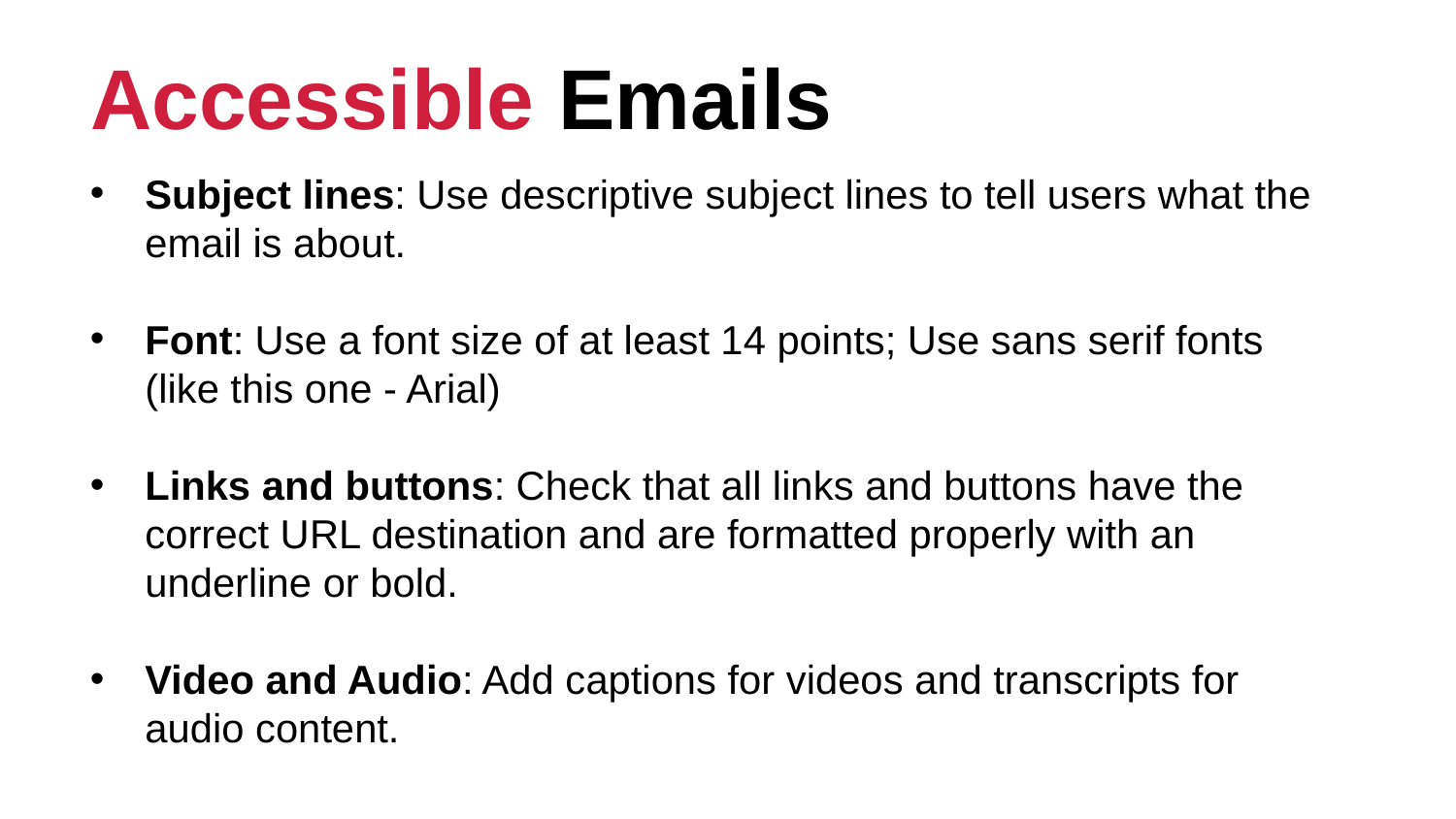

# Accessible Emails
Subject lines: Use descriptive subject lines to tell users what the email is about.

Font: Use a font size of at least 14 points; Use sans serif fonts (like this one - Arial)

Links and buttons: Check that all links and buttons have the correct URL destination and are formatted properly with an underline or bold.

Video and Audio: Add captions for videos and transcripts for audio content.